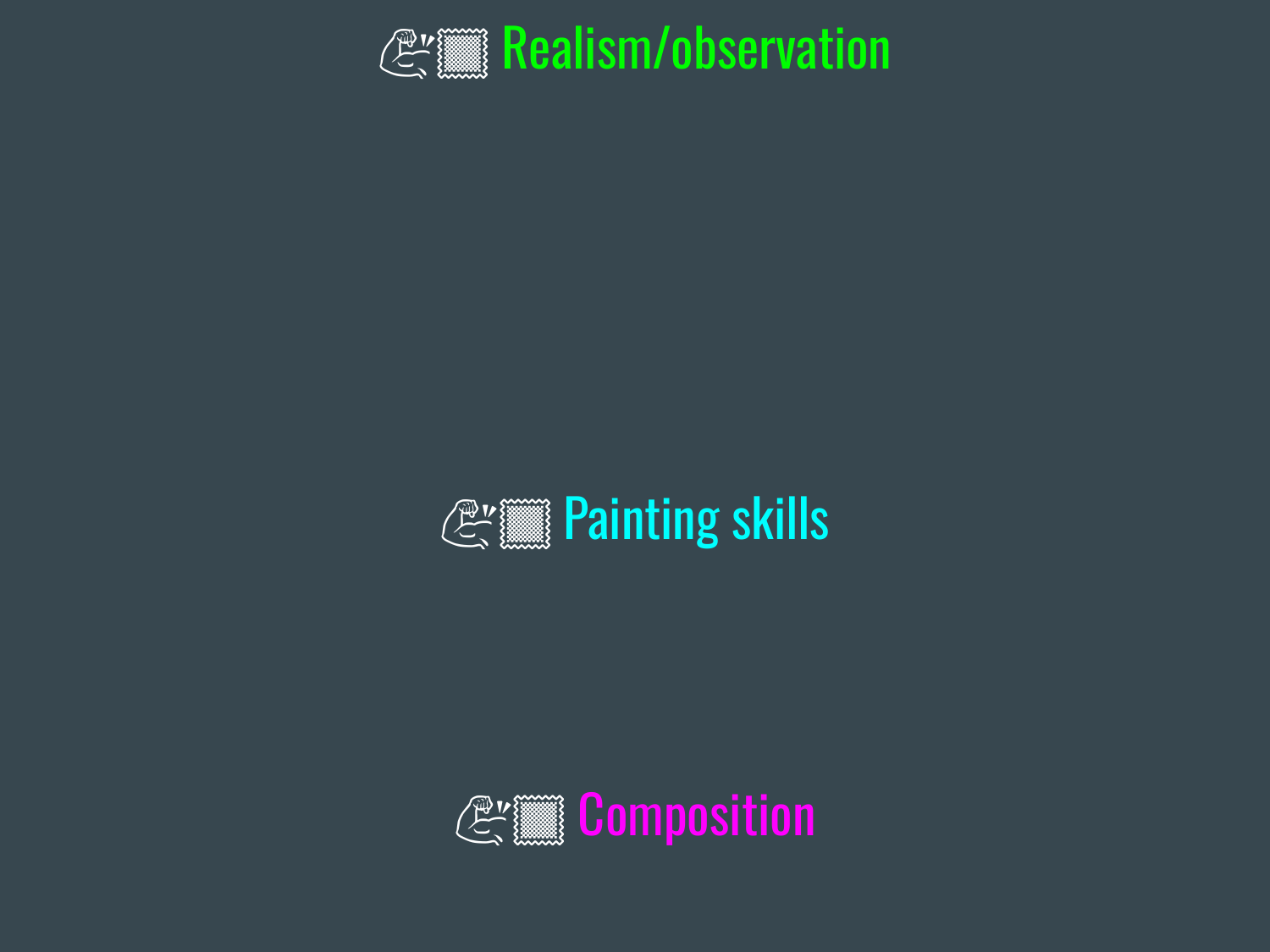

# 💪🏽 Realism/observation
💪🏽 Painting skills
💪🏽 Composition